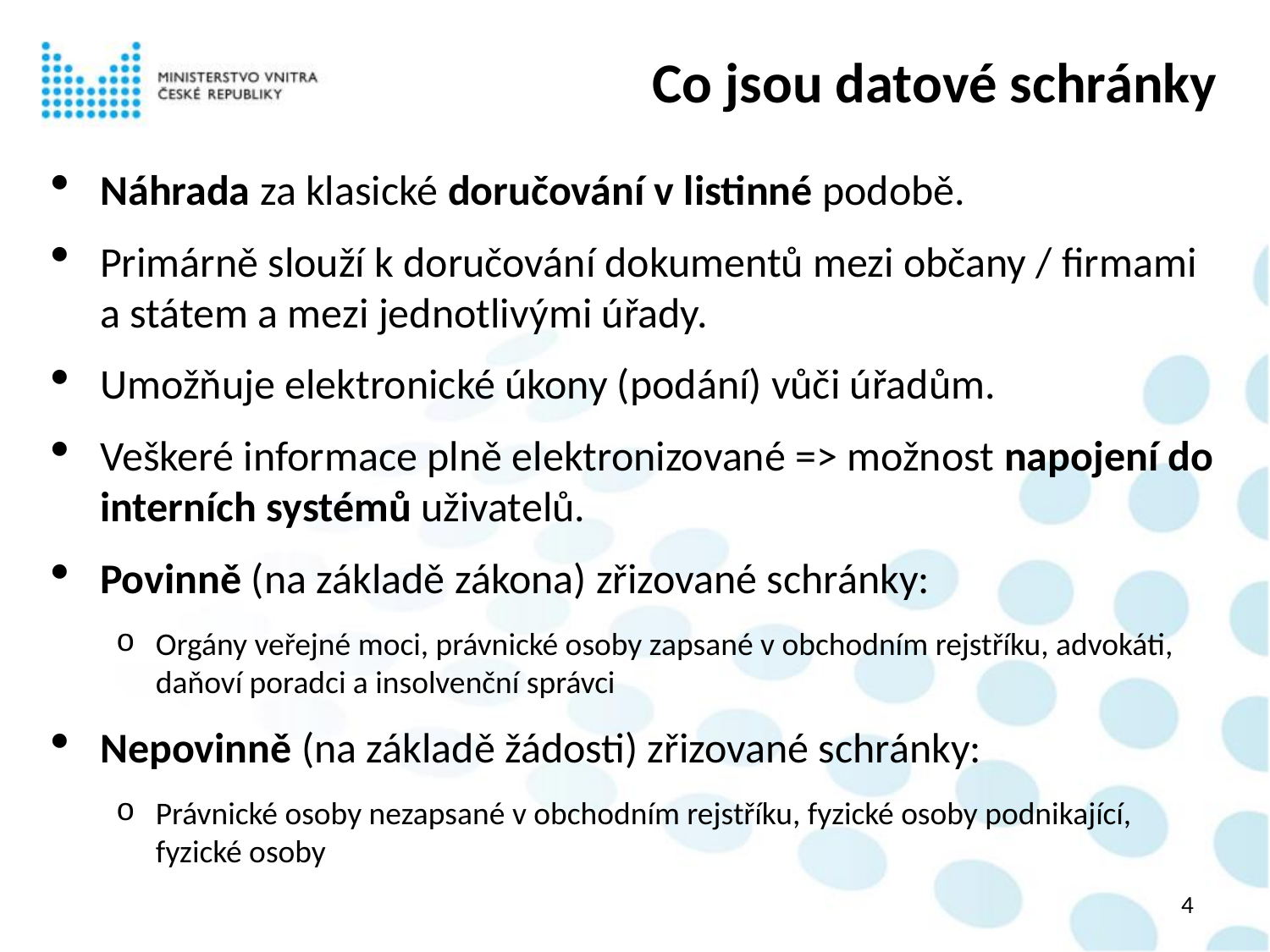

# Co jsou datové schránky
Náhrada za klasické doručování v listinné podobě.
Primárně slouží k doručování dokumentů mezi občany / firmami a státem a mezi jednotlivými úřady.
Umožňuje elektronické úkony (podání) vůči úřadům.
Veškeré informace plně elektronizované => možnost napojení do interních systémů uživatelů.
Povinně (na základě zákona) zřizované schránky:
Orgány veřejné moci, právnické osoby zapsané v obchodním rejstříku, advokáti, daňoví poradci a insolvenční správci
Nepovinně (na základě žádosti) zřizované schránky:
Právnické osoby nezapsané v obchodním rejstříku, fyzické osoby podnikající, fyzické osoby

4